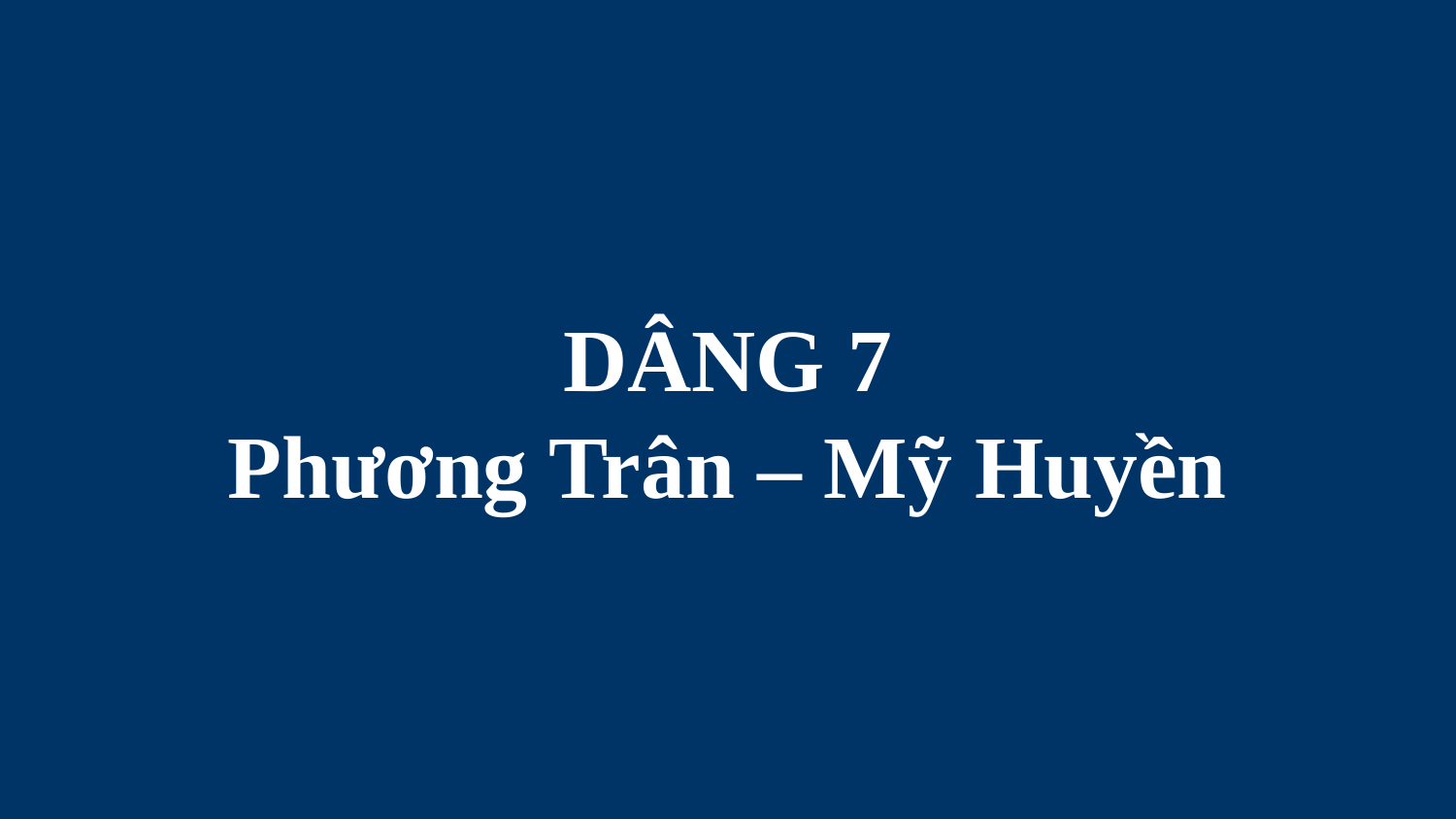

# DÂNG 7 Phương Trân – Mỹ Huyền